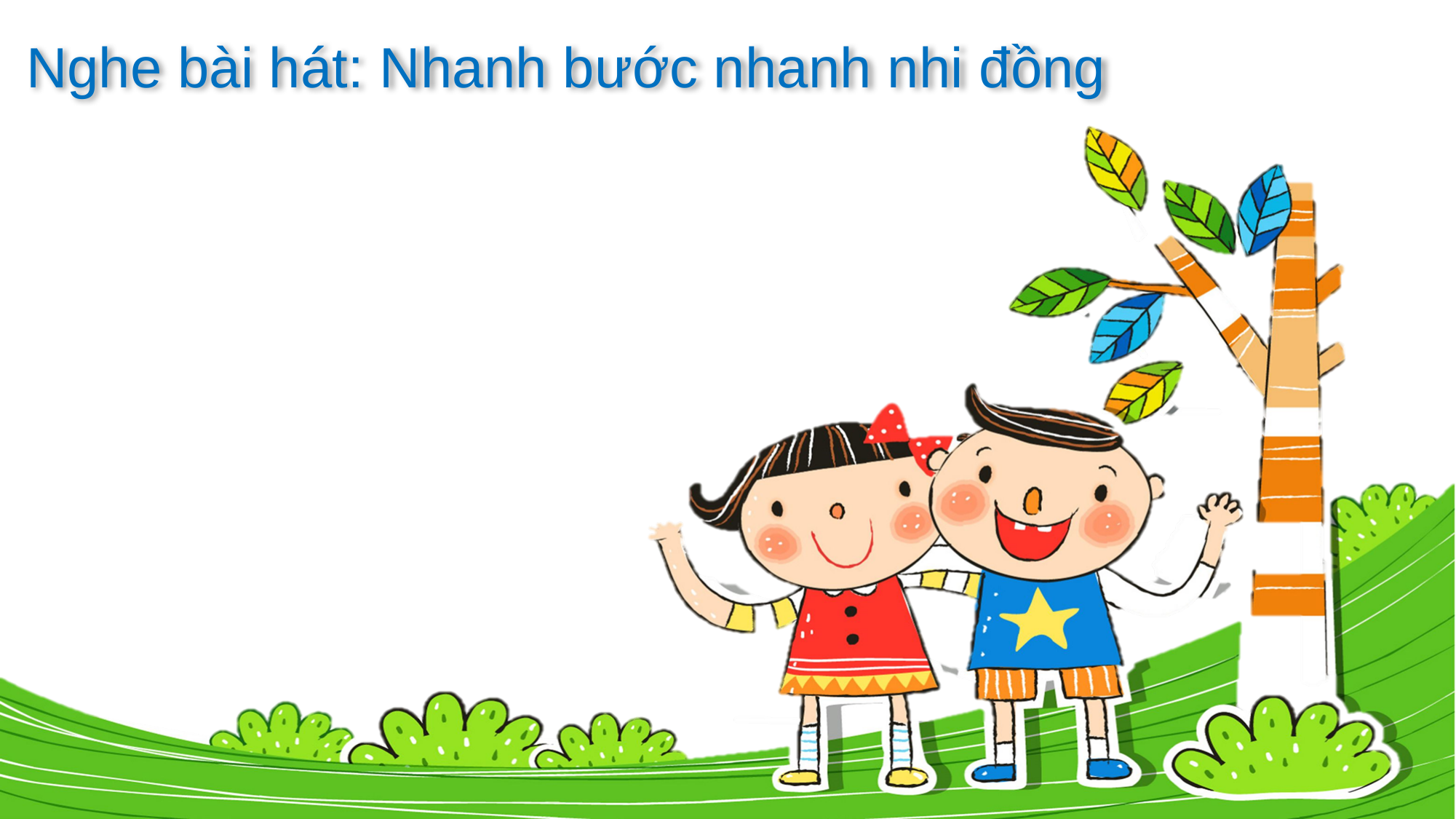

Nghe bài hát: Nhanh bước nhanh nhi đồng